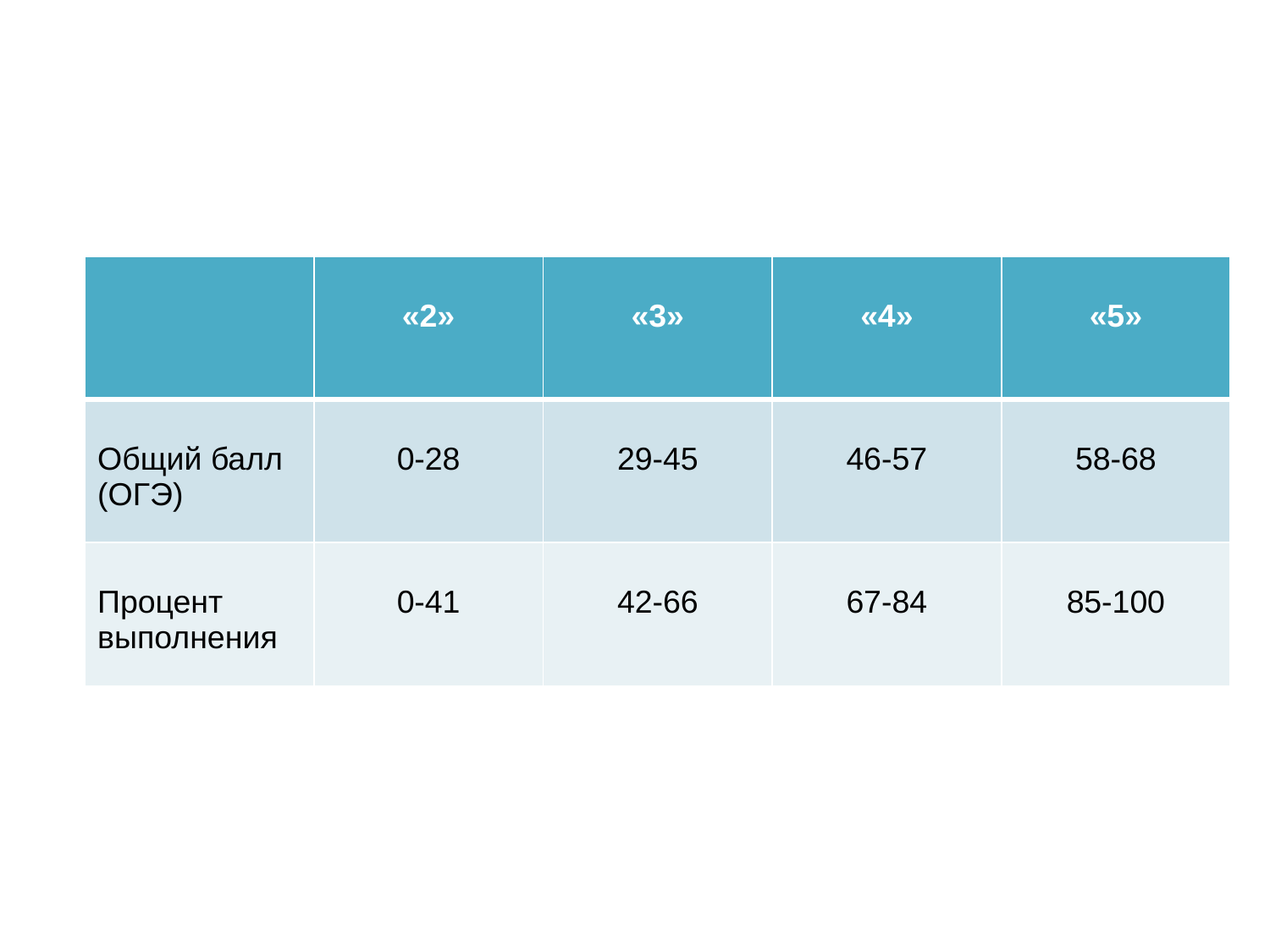

#
Шкала пересчета первичного балла в отметку по пятибалльной шкале
|  | «2» | «3» | «4» | «5» |
| --- | --- | --- | --- | --- |
| Общий балл (ОГЭ) | 0-28 | 29-45 | 46-57 | 58-68 |
| Процент выполнения | 0-41 | 42-66 | 67-84 | 85-100 |